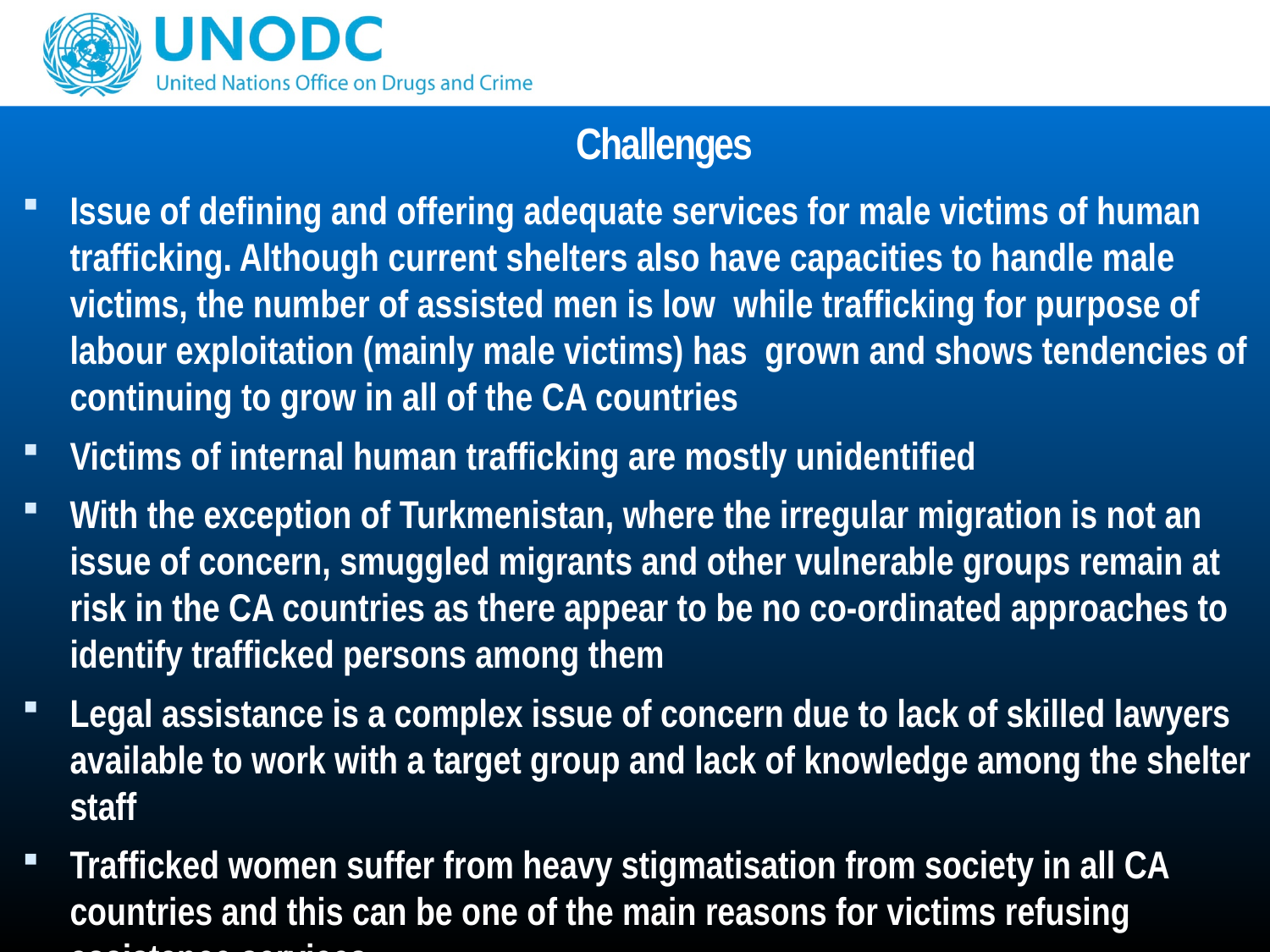

Challenges
Issue of defining and offering adequate services for male victims of human trafficking. Although current shelters also have capacities to handle male victims, the number of assisted men is low  while trafficking for purpose of labour exploitation (mainly male victims) has  grown and shows tendencies of continuing to grow in all of the CA countries
Victims of internal human trafficking are mostly unidentified
With the exception of Turkmenistan, where the irregular migration is not an issue of concern, smuggled migrants and other vulnerable groups remain at risk in the CA countries as there appear to be no co-ordinated approaches to identify trafficked persons among them
Legal assistance is a complex issue of concern due to lack of skilled lawyers available to work with a target group and lack of knowledge among the shelter staff
Trafficked women suffer from heavy stigmatisation from society in all CA countries and this can be one of the main reasons for victims refusing assistance services